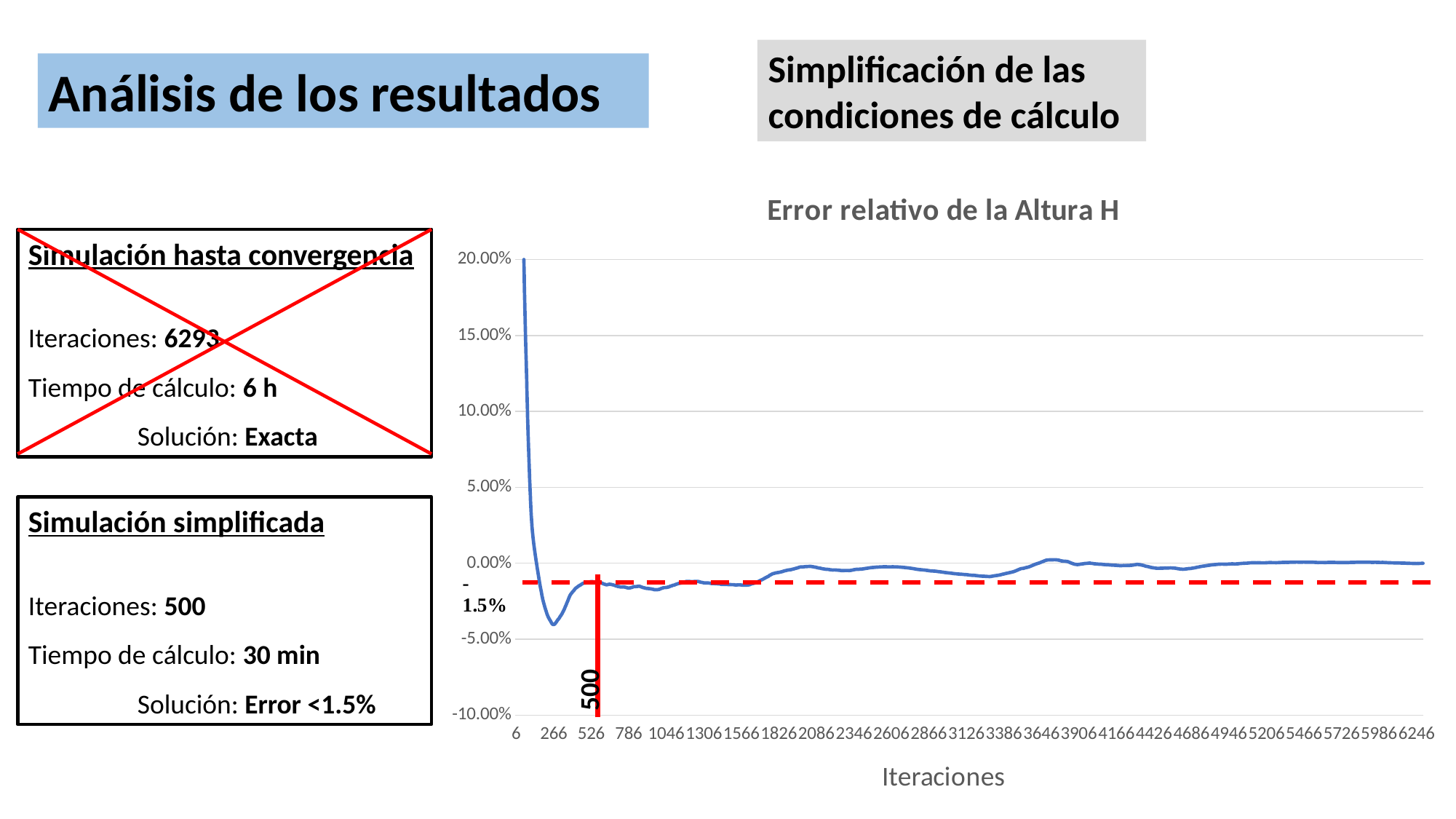

Simplificación de las condiciones de cálculo
Análisis de los resultados

### Chart: Error relativo de la Altura H

| Category | AlturaH.Er |
|---|---|
Simulación hasta convergencia

Iteraciones: 6293
Tiempo de cálculo: 6 h
	Solución: Exacta
Simulación simplificada

Iteraciones: 500
Tiempo de cálculo: 30 min
	Solución: Error <1.5%
500